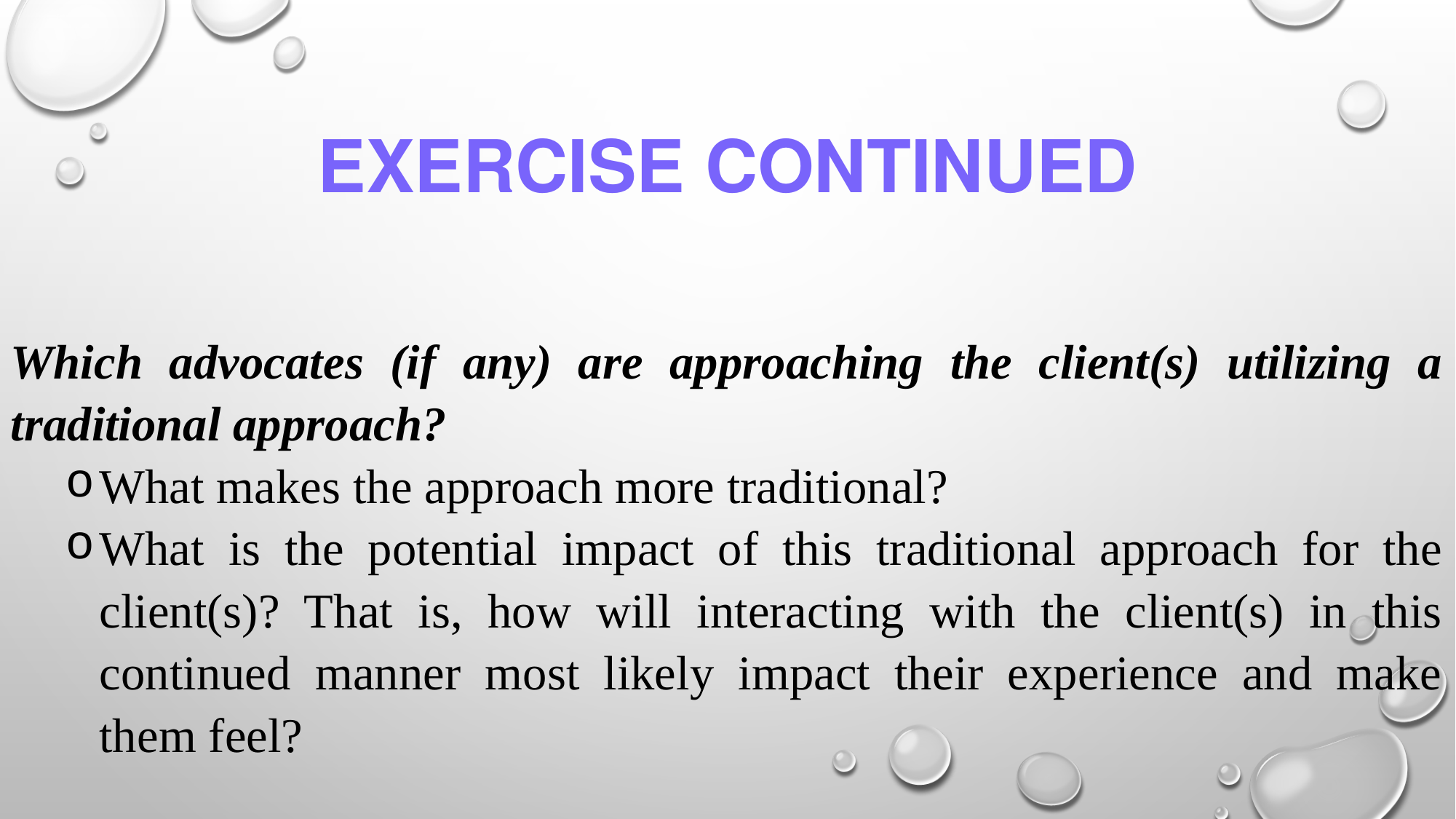

# Exercise CONTINUED
Which advocates (if any) are approaching the client(s) utilizing a traditional approach?
What makes the approach more traditional?
What is the potential impact of this traditional approach for the client(s)? That is, how will interacting with the client(s) in this continued manner most likely impact their experience and make them feel?